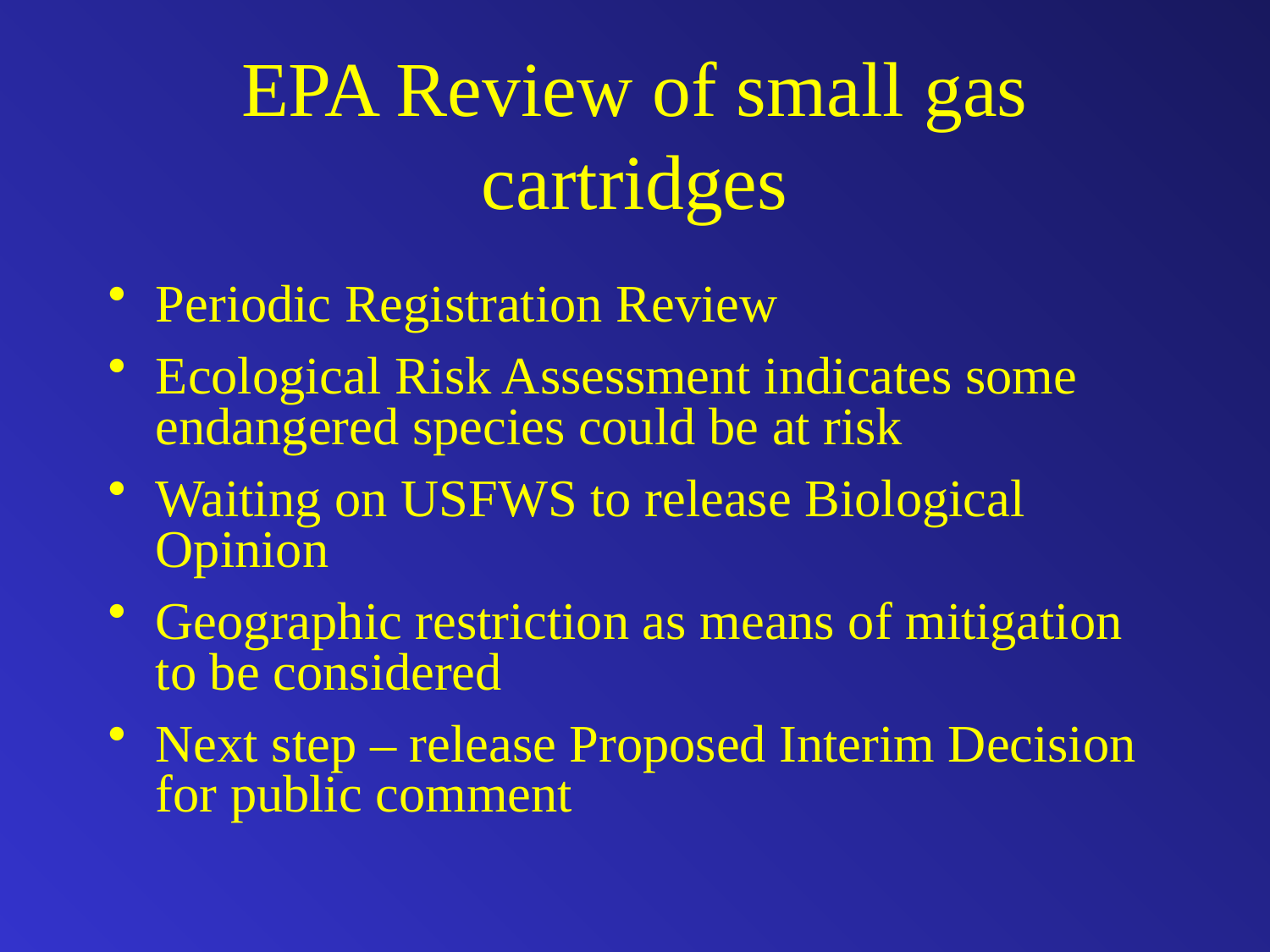

Periodic Registration Review
Ecological Risk Assessment indicates some endangered species could be at risk
Waiting on USFWS to release Biological Opinion
Geographic restriction as means of mitigation to be considered
Next step – release Proposed Interim Decision for public comment
EPA Review of small gas cartridges